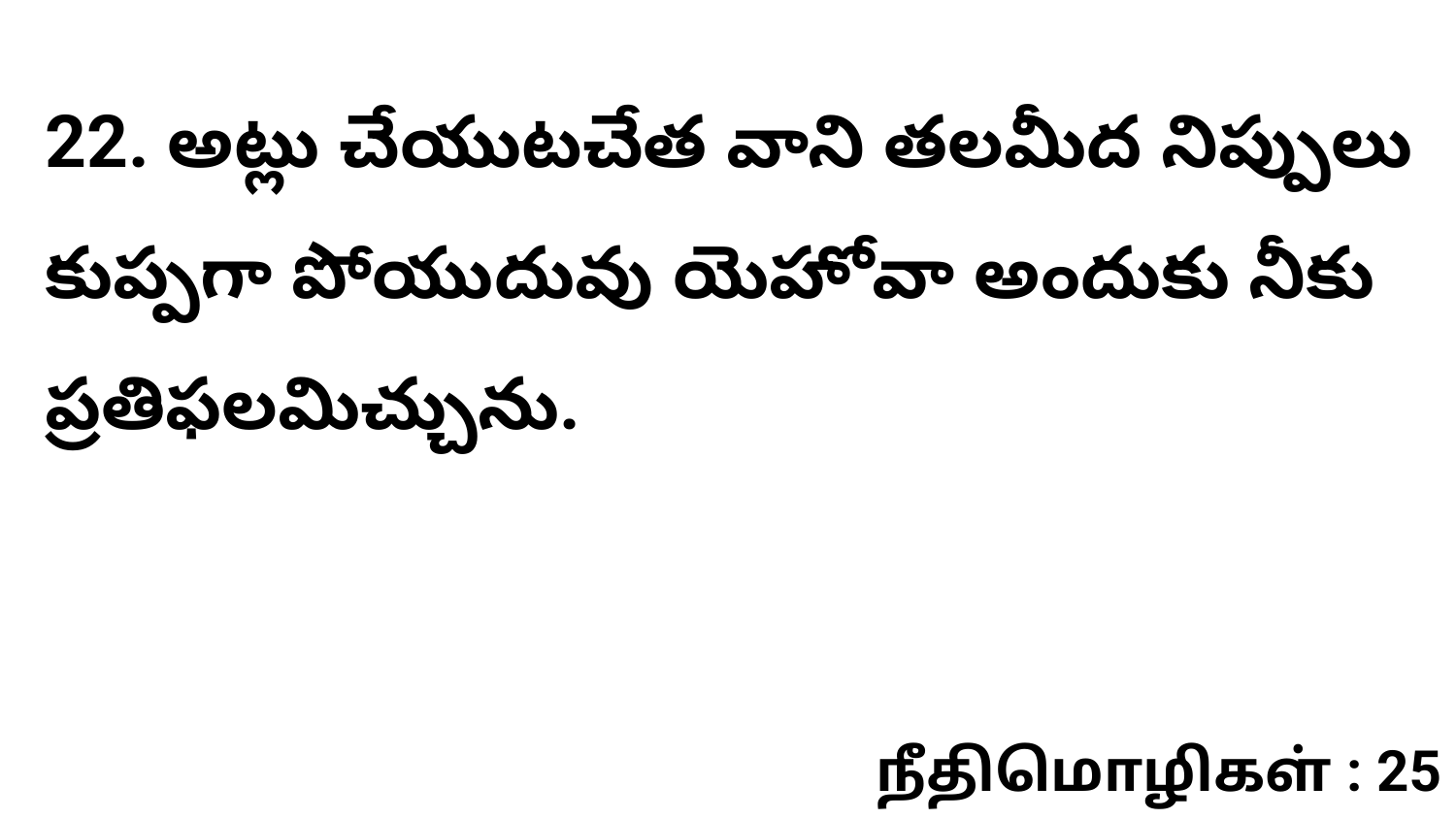

22. అట్లు చేయుటచేత వాని తలమీద నిప్పులు కుప్పగా పోయుదువు యెహోవా అందుకు నీకు ప్రతిఫలమిచ్చును.
நீதிமொழிகள் : 25